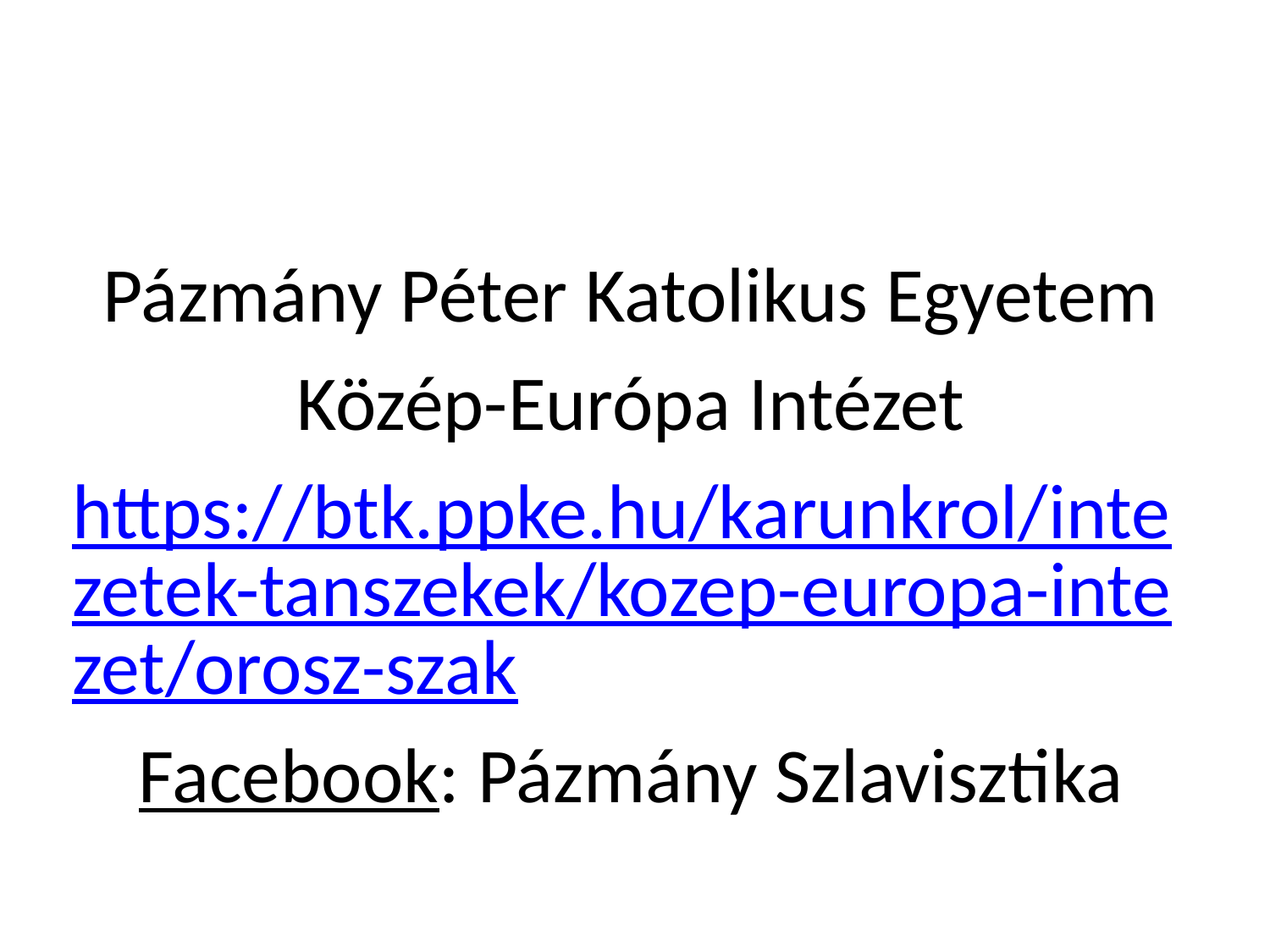

#

Pázmány Péter Katolikus Egyetem
Közép-Európa Intézet
https://btk.ppke.hu/karunkrol/intezetek-tanszekek/kozep-europa-intezet/orosz-szak
Facebook: Pázmány Szlavisztika